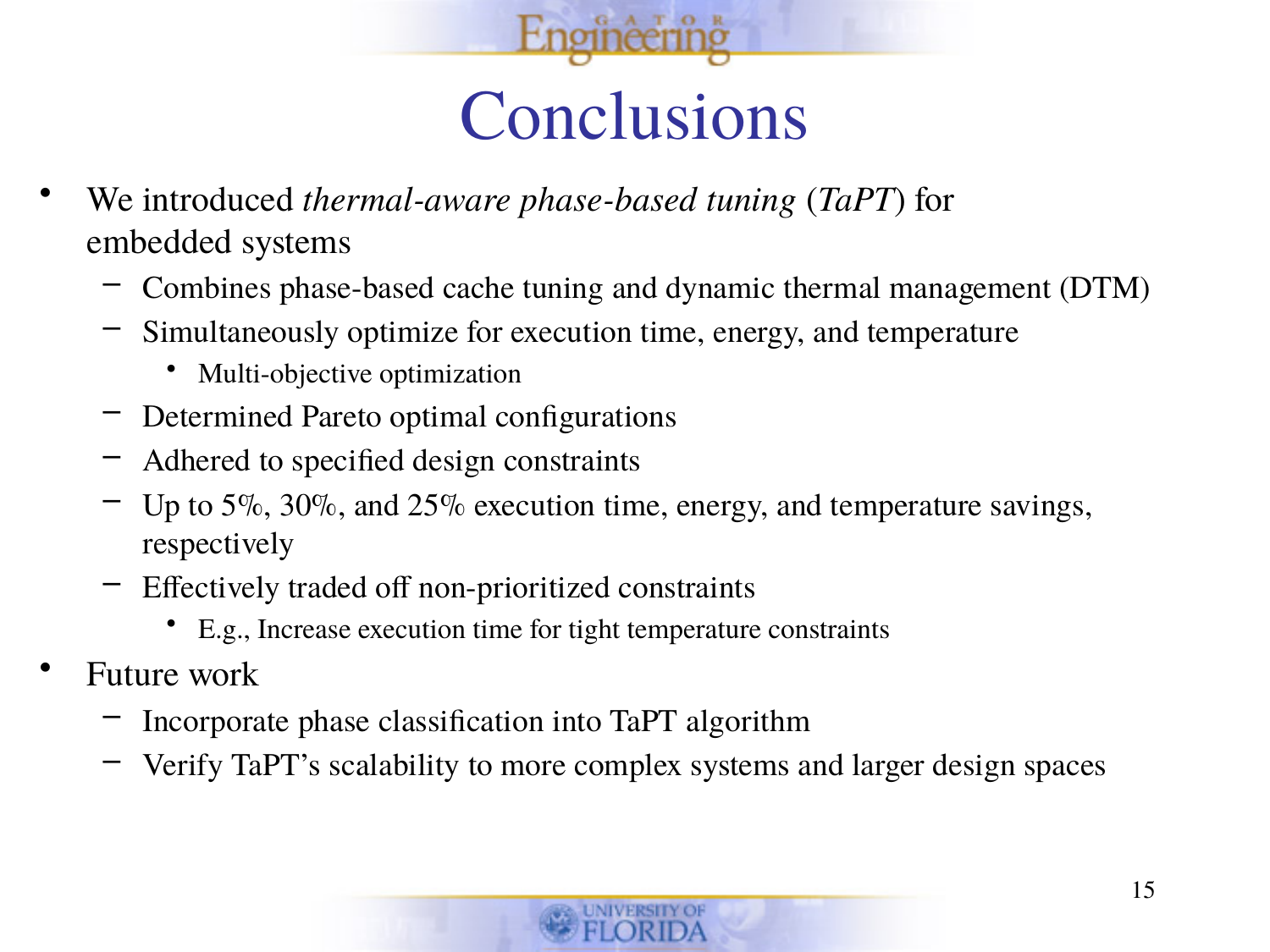

# Conclusions
We introduced thermal-aware phase-based tuning (TaPT) for
embedded systems
Combines phase-based cache tuning and dynamic thermal management (DTM)
Simultaneously optimize for execution time, energy, and temperature
Multi-objective optimization
Determined Pareto optimal configurations
Adhered to specified design constraints
Up to 5%, 30%, and 25% execution time, energy, and temperature savings, respectively
Effectively traded off non-prioritized constraints
E.g., Increase execution time for tight temperature constraints
Future work
Incorporate phase classification into TaPT algorithm
Verify TaPT’s scalability to more complex systems and larger design spaces

15